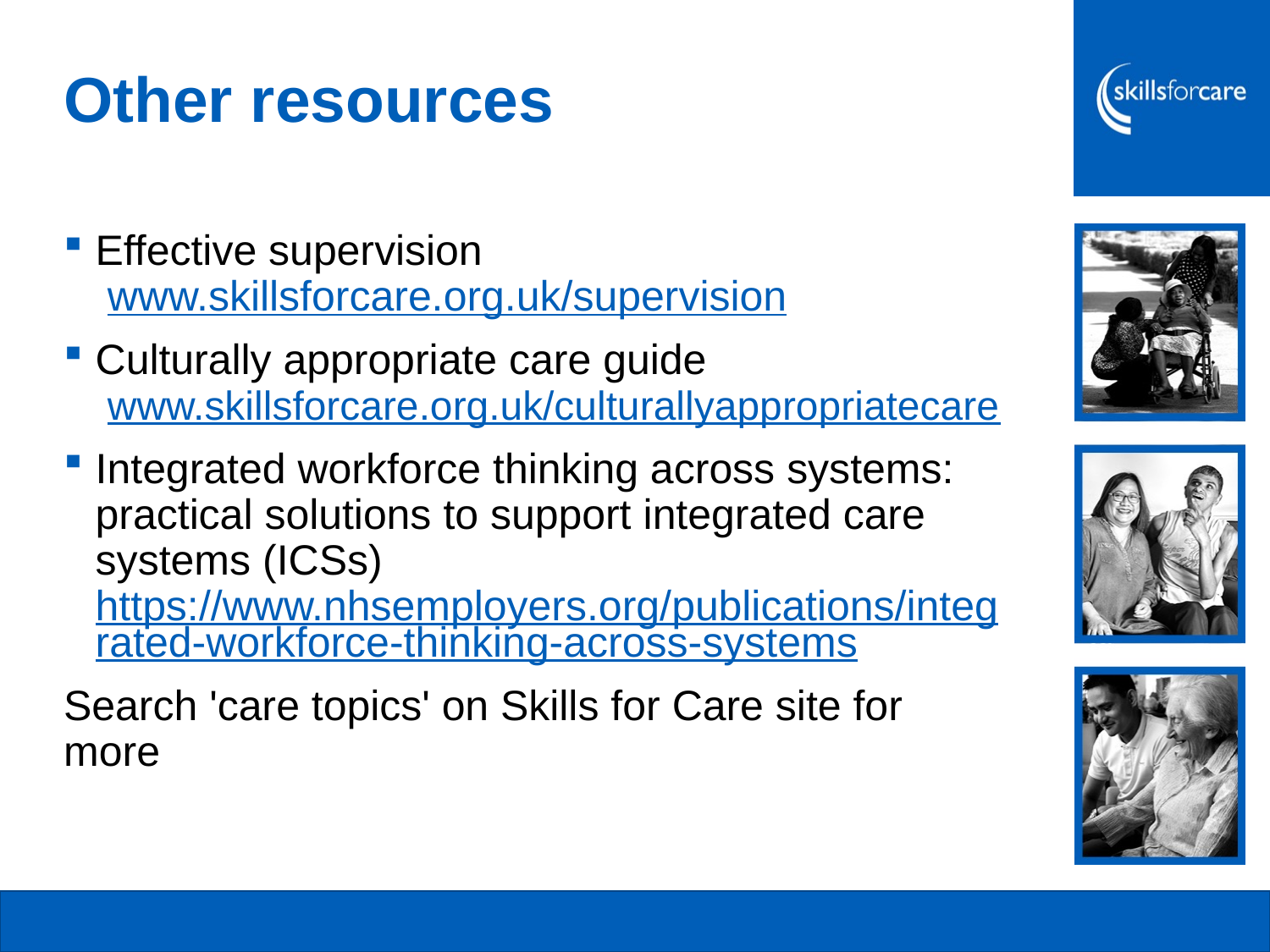

# Other resources

Effective supervision
 www.skillsforcare.org.uk/supervision
Culturally appropriate care guide
 www.skillsforcare.org.uk/culturallyappropriatecare
Integrated workforce thinking across systems: practical solutions to support integrated care systems (ICSs)
https://www.nhsemployers.org/publications/integrated-workforce-thinking-across-systems
Search 'care topics' on Skills for Care site for more